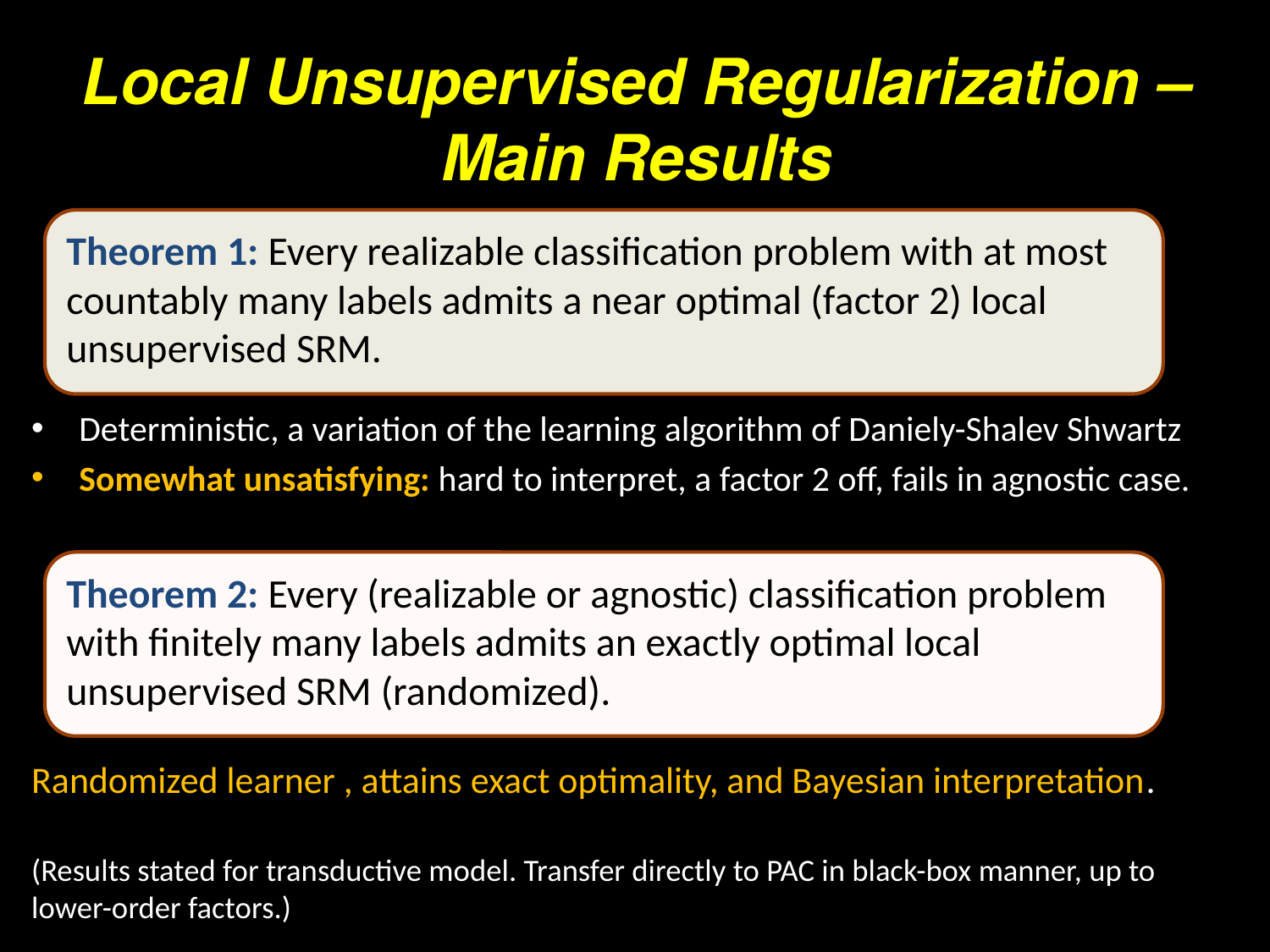

# Local Unsupervised Regularization – Main Results
Theorem 1: Every realizable classification problem with at most countably many labels admits a near optimal (factor 2) local unsupervised SRM.
Deterministic, a variation of the learning algorithm of Daniely-Shalev Shwartz
Somewhat unsatisfying: hard to interpret, a factor 2 off, fails in agnostic case.

Theorem 2: Every (realizable or agnostic) classification problem with finitely many labels admits an exactly optimal local unsupervised SRM (randomized).

Randomized learner , attains exact optimality, and Bayesian interpretation.

(Results stated for transductive model. Transfer directly to PAC in black-box manner, up to lower-order factors.)